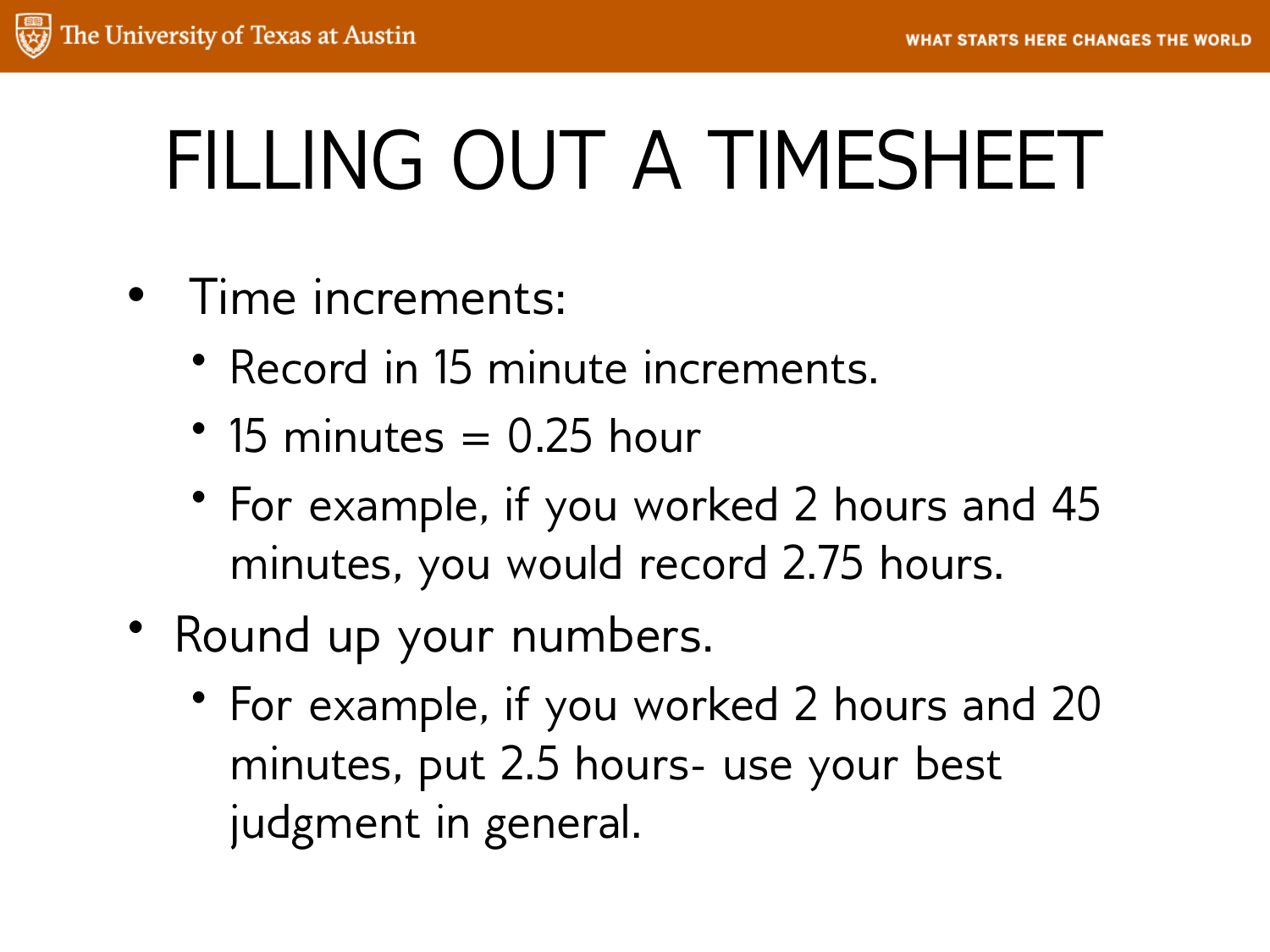

# FILLING OUT A TIMESHEET
 Time increments:
Record in 15 minute increments.
15 minutes = 0.25 hour
For example, if you worked 2 hours and 45 minutes, you would record 2.75 hours.
Round up your numbers.
For example, if you worked 2 hours and 20 minutes, put 2.5 hours- use your best judgment in general.